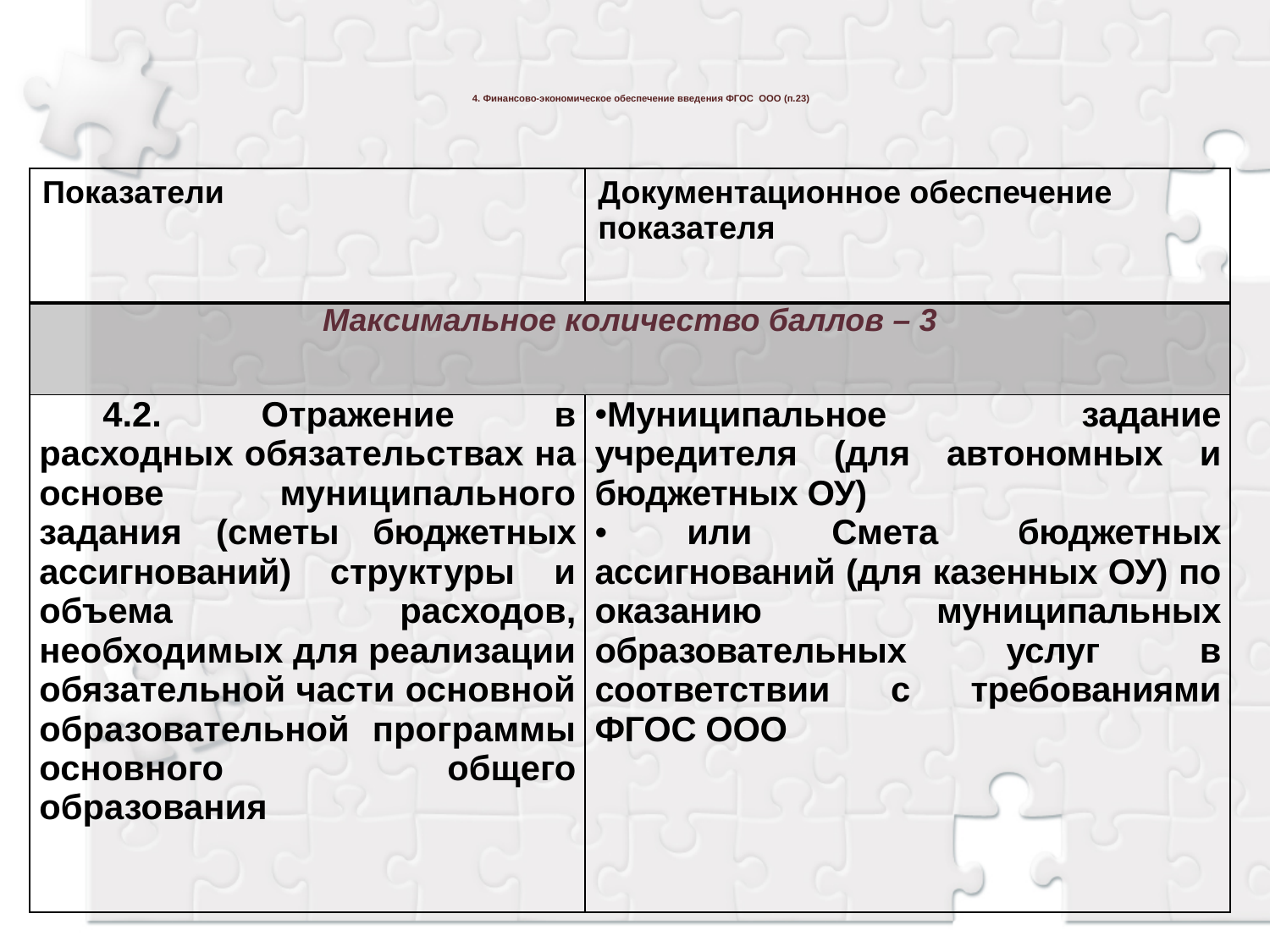

# 4. Финансово-экономическое обеспечение введения ФГОС  ООО (п.23)
| Показатели | Документационное обеспечение показателя |
| --- | --- |
| Максимальное количество баллов – 3 |  |
| 4.2. Отражение в расходных обязательствах на основе муниципального задания (сметы бюджетных ассигнований) структуры и объема расходов, необходимых для реализации обязательной части основной образовательной программы основного общего образования | Муниципальное задание учредителя (для автономных и бюджетных ОУ) или Смета бюджетных ассигнований (для казенных ОУ) по оказанию муниципальных образовательных услуг в соответствии с требованиями ФГОС ООО |